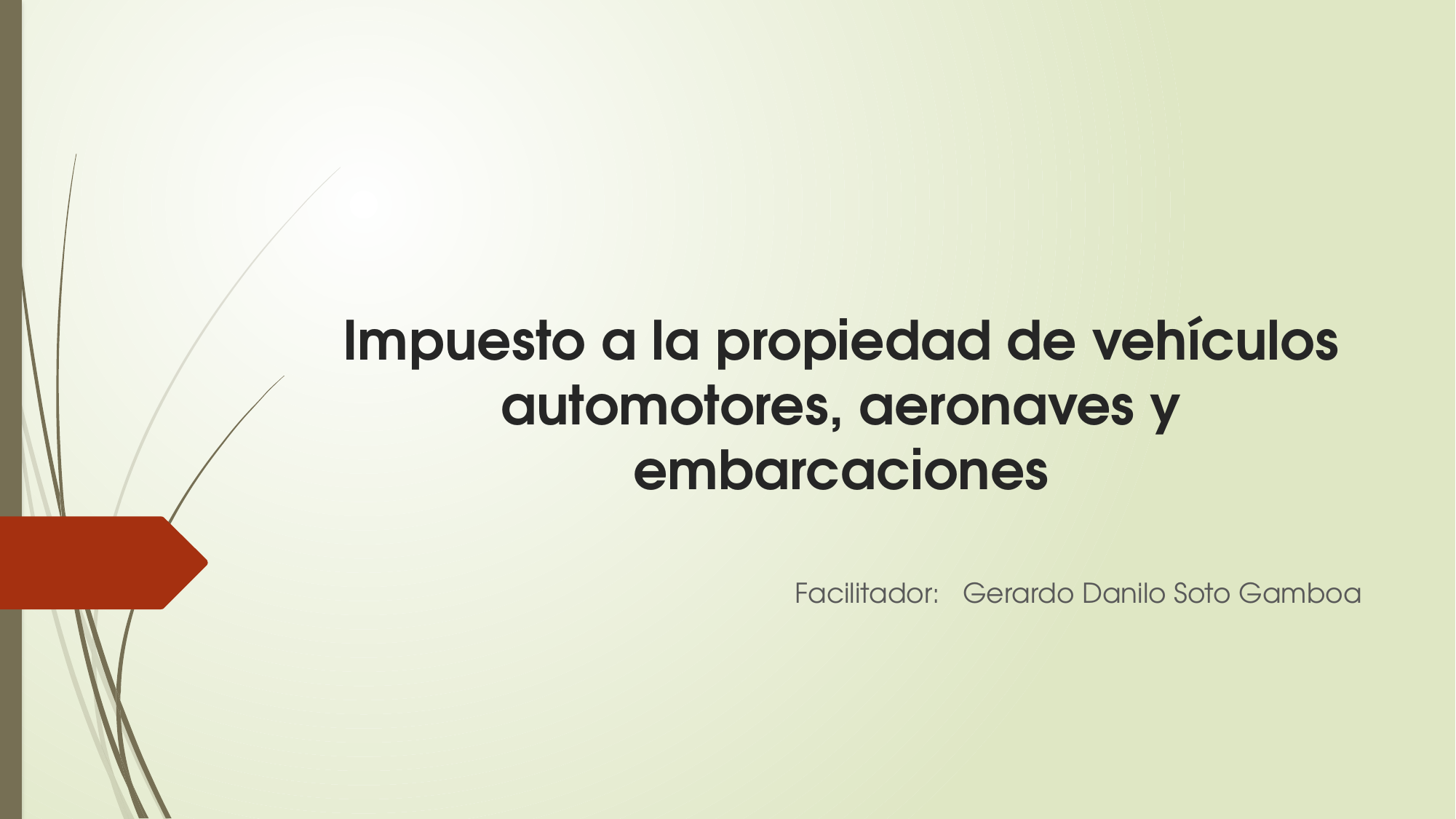

# Impuesto a la propiedad de vehículos automotores, aeronaves y embarcaciones
Facilitador:   Gerardo Danilo Soto Gamboa